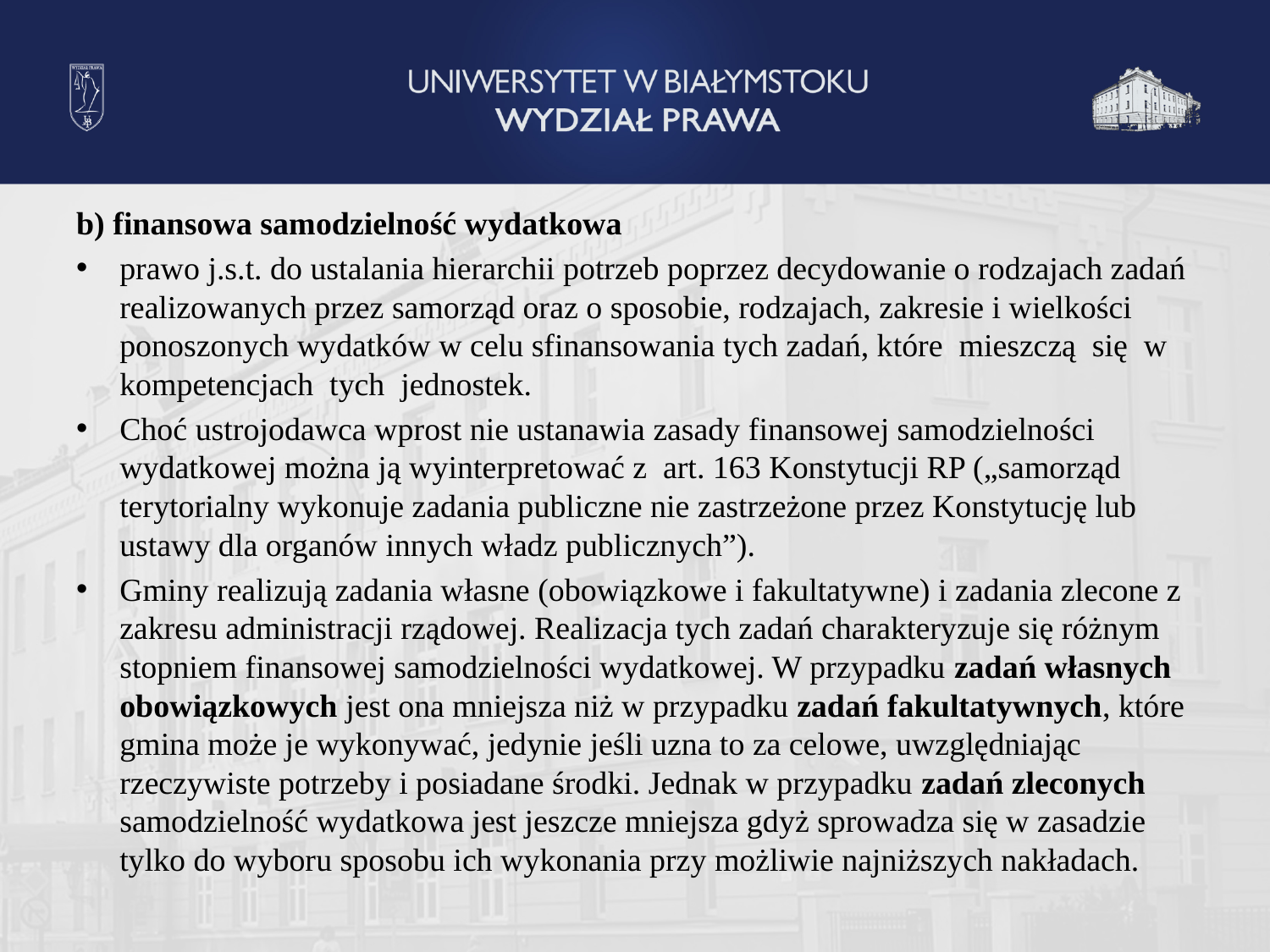

b) finansowa samodzielność wydatkowa
prawo j.s.t. do ustalania hierarchii potrzeb poprzez decydowanie o rodzajach zadań realizowanych przez samorząd oraz o sposobie, rodzajach, zakresie i wielkości ponoszonych wydatków w celu sfinansowania tych zadań, które  mieszczą  się  w  kompetencjach  tych  jednostek.
Choć ustrojodawca wprost nie ustanawia zasady finansowej samodzielności wydatkowej można ją wyinterpretować z  art. 163 Konstytucji RP („samorząd terytorialny wykonuje zadania publiczne nie zastrzeżone przez Konstytucję lub ustawy dla organów innych władz publicznych”).
Gminy realizują zadania własne (obowiązkowe i fakultatywne) i zadania zlecone z zakresu administracji rządowej. Realizacja tych zadań charakteryzuje się różnym stopniem finansowej samodzielności wydatkowej. W przypadku zadań własnych obowiązkowych jest ona mniejsza niż w przypadku zadań fakultatywnych, które gmina może je wykonywać, jedynie jeśli uzna to za celowe, uwzględniając  rzeczywiste potrzeby i posiadane środki. Jednak w przypadku zadań zleconych samodzielność wydatkowa jest jeszcze mniejsza gdyż sprowadza się w zasadzie tylko do wyboru sposobu ich wykonania przy możliwie najniższych nakładach.